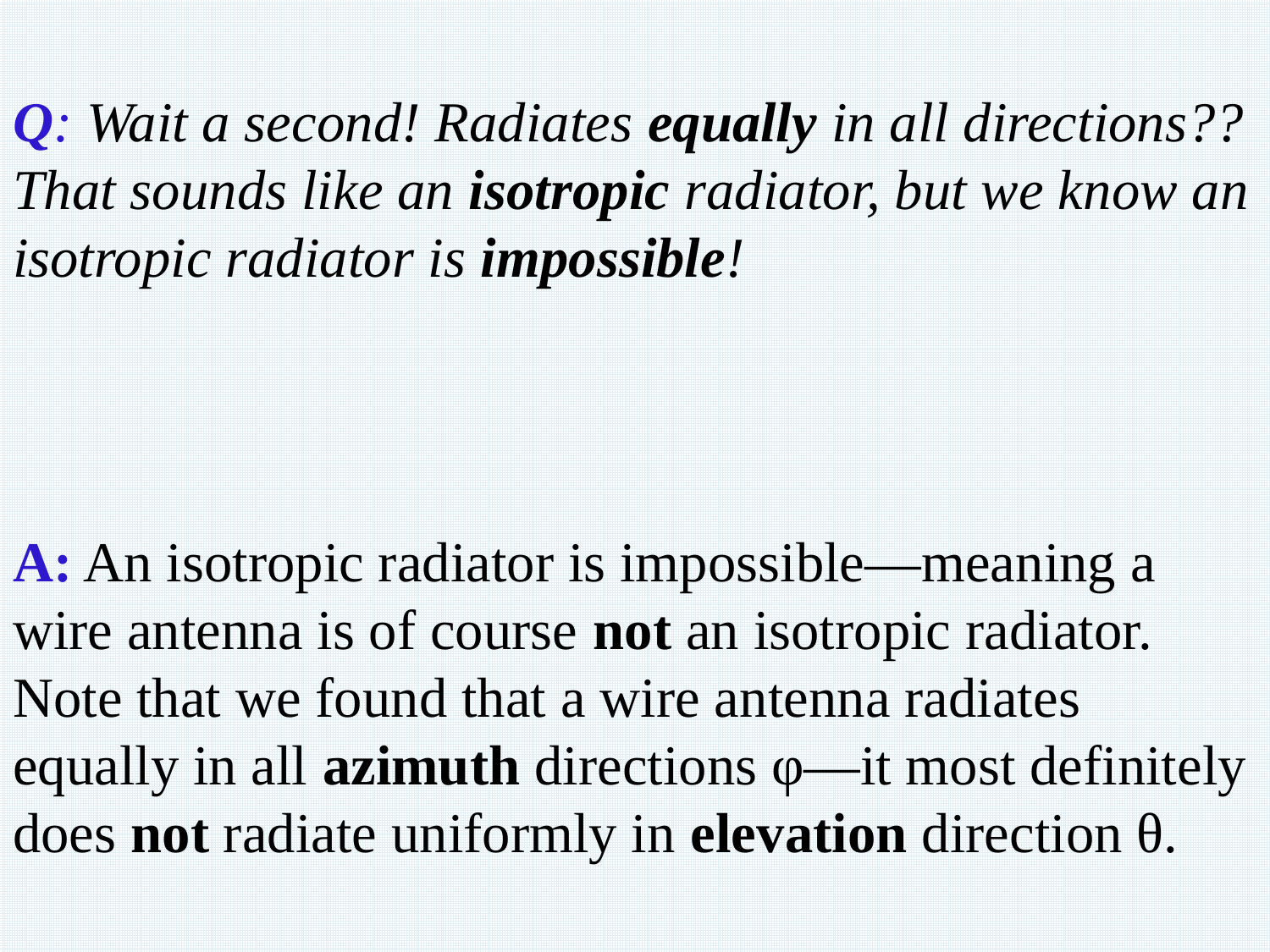

Q: Wait a second! Radiates equally in all directions?? That sounds like an isotropic radiator, but we know an isotropic radiator is impossible!

A: An isotropic radiator is impossible—meaning a wire antenna is of course not an isotropic radiator. Note that we found that a wire antenna radiates equally in all azimuth directions φ—it most definitely does not radiate uniformly in elevation direction θ.
!